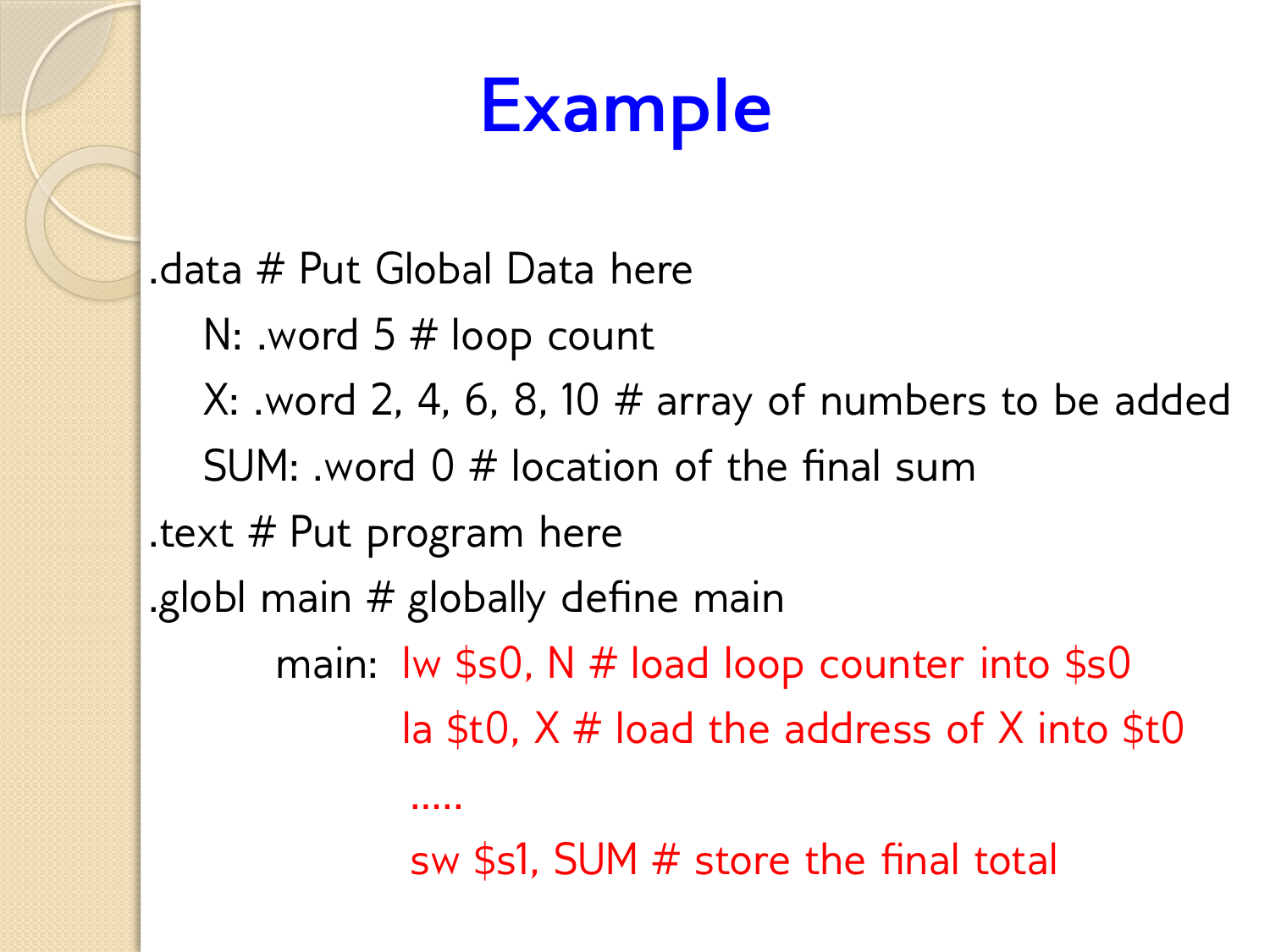

# Example

.data # Put Global Data here
    N: .word 5 # loop count
    X: .word 2, 4, 6, 8, 10 # array of numbers to be added
    SUM: .word 0 # location of the final sum
.text # Put program here
.globl main # globally define main
	main:	lw $s0, N # load loop counter into $s0
		la $t0, X # load the address of X into $t0
                   …..
                   sw $s1, SUM # store the final total